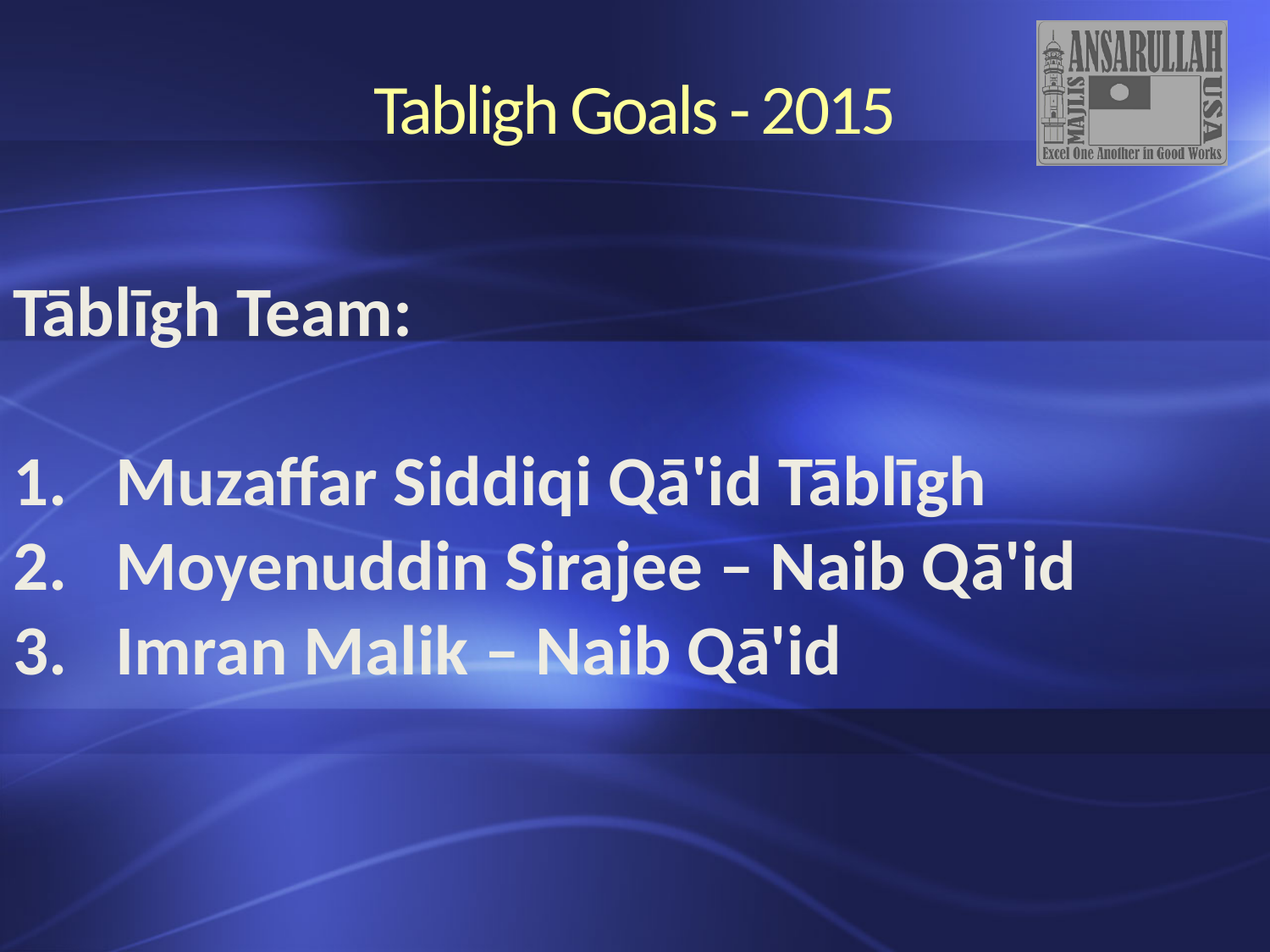

Tāblīgh Team:

Muzaffar Siddiqi Qā'id Tāblīgh
Moyenuddin Sirajee – Naib Qā'id
Imran Malik – Naib Qā'id